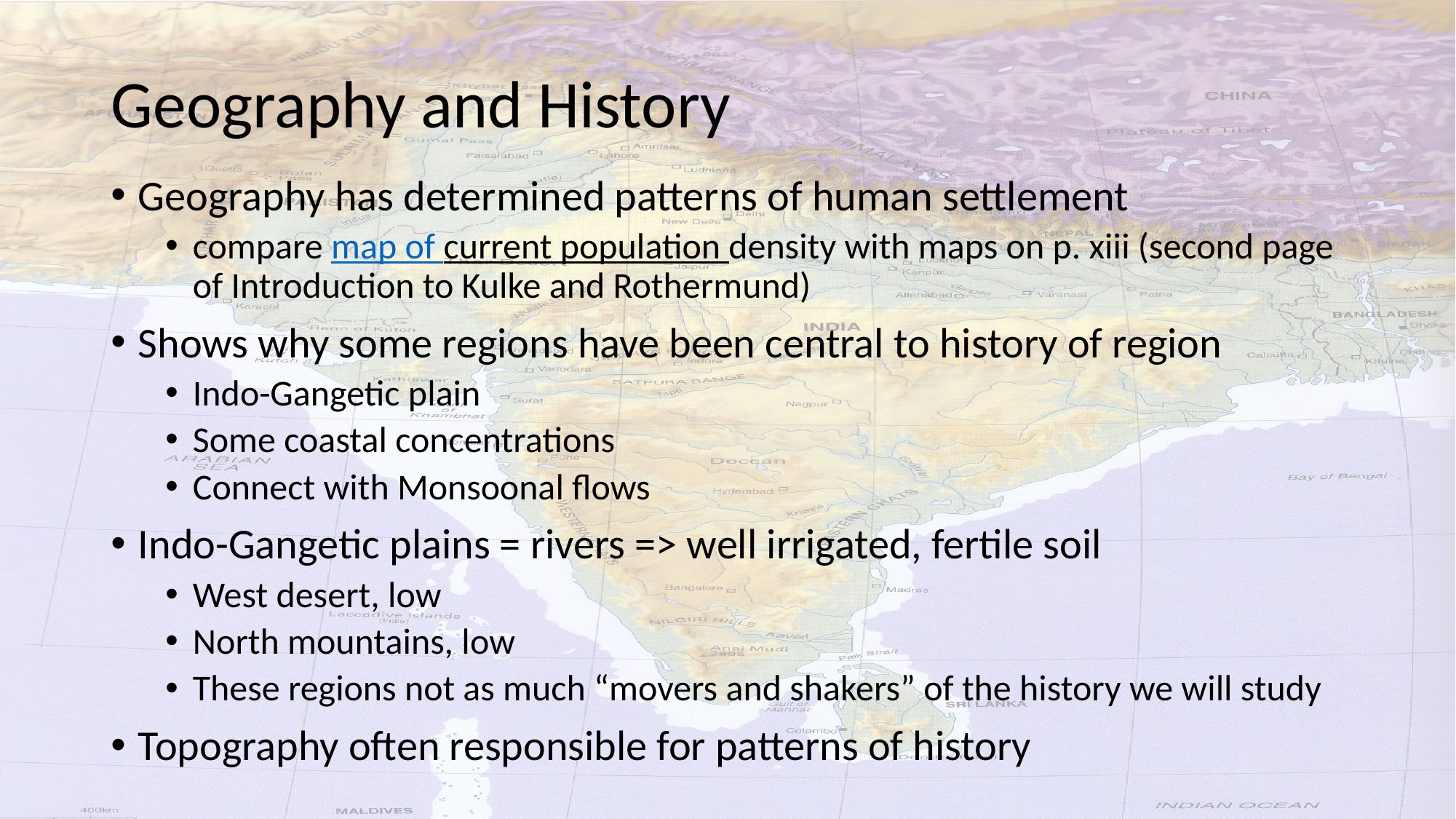

# Geography and History
Geography has determined patterns of human settlement
compare map of current population density with maps on p. xiii (second page of Introduction to Kulke and Rothermund)
Shows why some regions have been central to history of region
Indo-Gangetic plain
Some coastal concentrations
Connect with Monsoonal flows
Indo-Gangetic plains = rivers => well irrigated, fertile soil
West desert, low
North mountains, low
These regions not as much “movers and shakers” of the history we will study
Topography often responsible for patterns of history